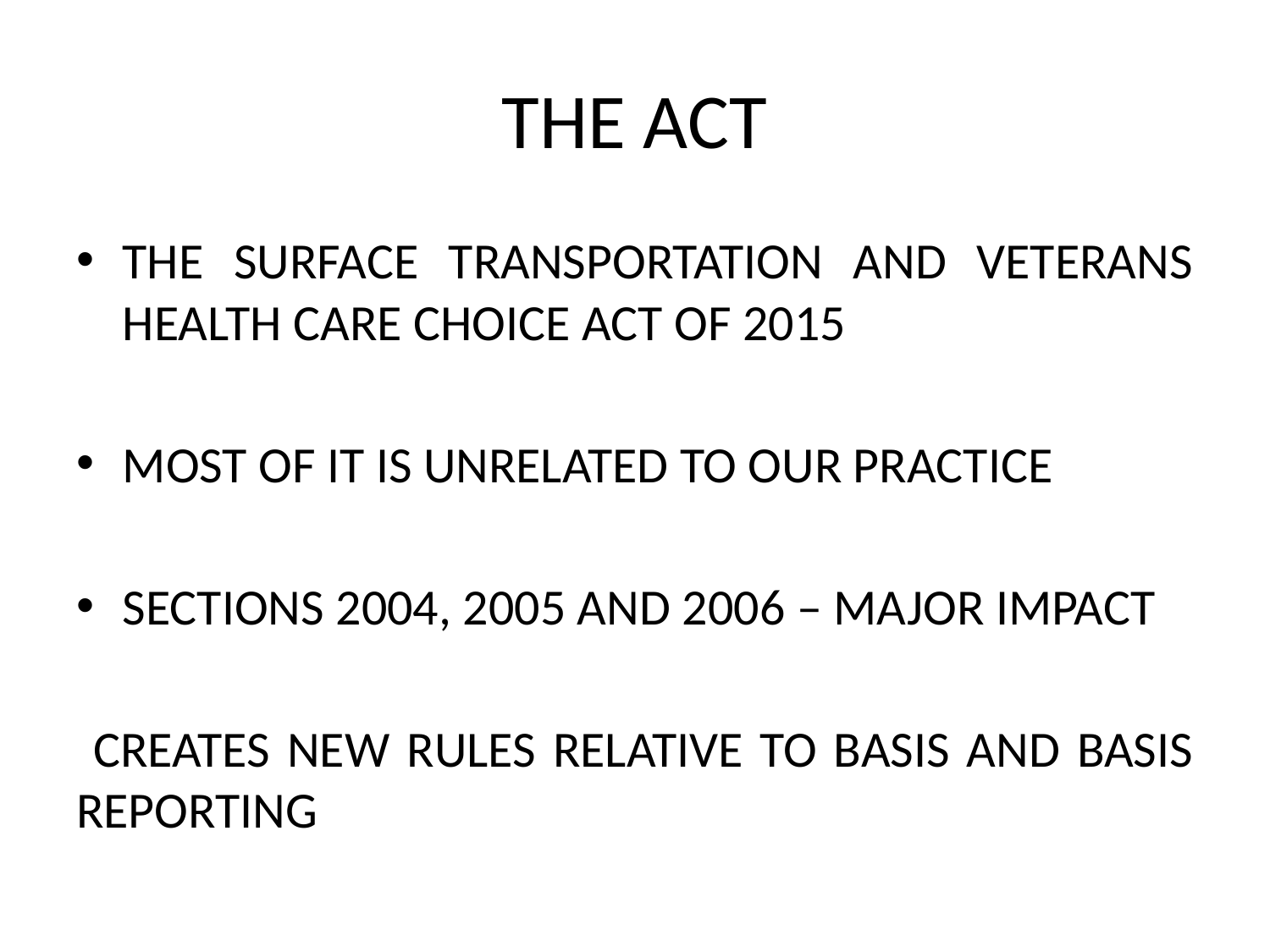

# THE ACT
THE SURFACE TRANSPORTATION AND VETERANS HEALTH CARE CHOICE ACT OF 2015

MOST OF IT IS UNRELATED TO OUR PRACTICE

SECTIONS 2004, 2005 AND 2006 – MAJOR IMPACT

 CREATES NEW RULES RELATIVE TO BASIS AND BASIS REPORTING